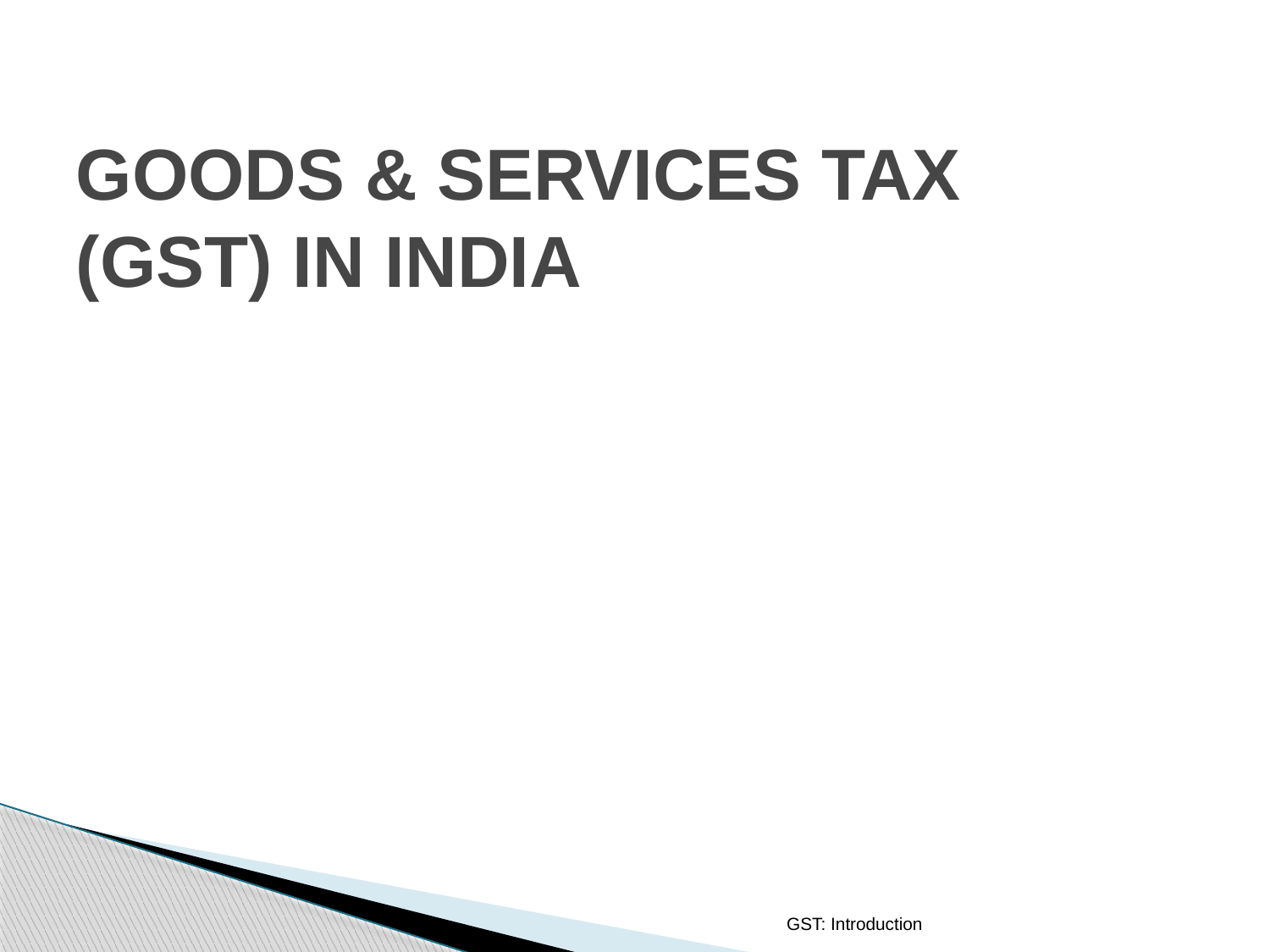

# GOODS & SERVICES TAX (GST) IN INDIA

GST: Introduction